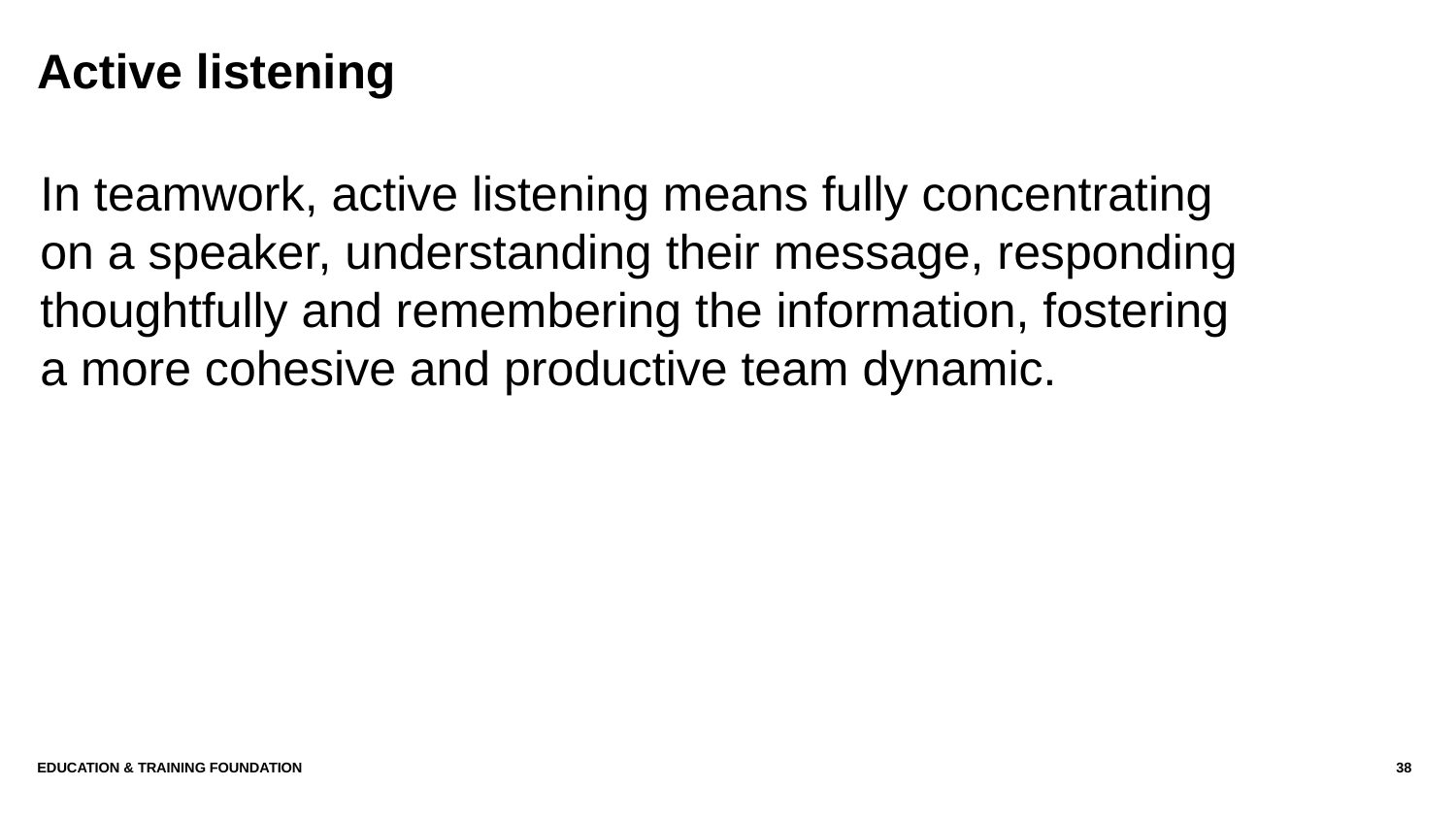

# Active listening
In teamwork, active listening means fully concentrating on a speaker, understanding their message, responding thoughtfully and remembering the information, fostering a more cohesive and productive team dynamic.

Education & Training Foundation
38